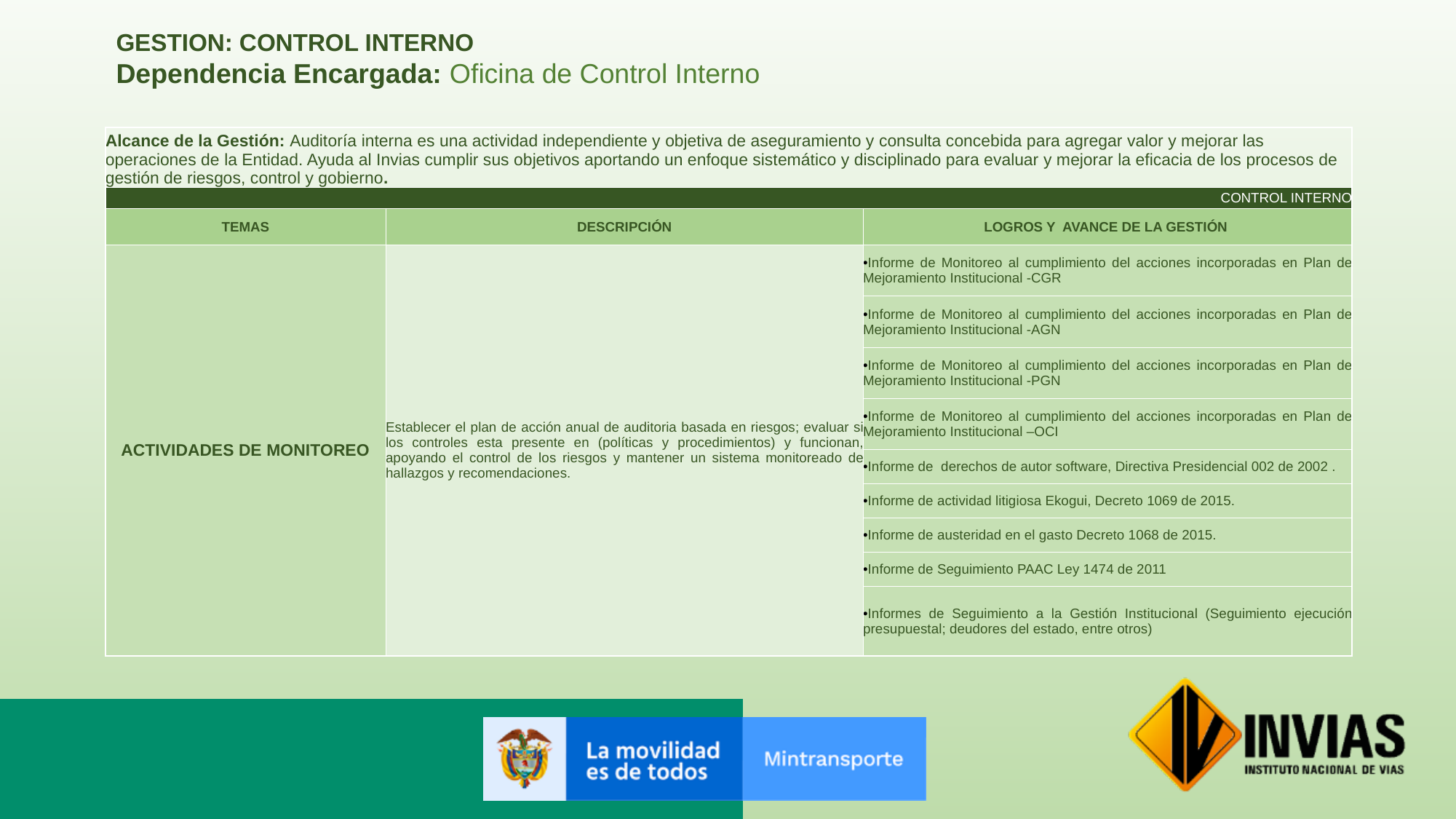

GESTION: CONTROL INTERNO
Dependencia Encargada: Oficina de Control Interno
| Alcance de la Gestión: Auditoría interna es una actividad independiente y objetiva de aseguramiento y consulta concebida para agregar valor y mejorar las operaciones de la Entidad. Ayuda al Invias cumplir sus objetivos aportando un enfoque sistemático y disciplinado para evaluar y mejorar la eficacia de los procesos de gestión de riesgos, control y gobierno. |  |  |
| --- | --- | --- |
| CONTROL INTERNO |  |  |
| TEMAS | DESCRIPCIÓN | LOGROS Y AVANCE DE LA GESTIÓN |
| ACTIVIDADES DE MONITOREO | Establecer el plan de acción anual de auditoria basada en riesgos; evaluar si los controles esta presente en (políticas y procedimientos) y funcionan, apoyando el control de los riesgos y mantener un sistema monitoreado de hallazgos y recomendaciones. | Informe de Monitoreo al cumplimiento del acciones incorporadas en Plan de Mejoramiento Institucional -CGR |
|  |  | Informe de Monitoreo al cumplimiento del acciones incorporadas en Plan de Mejoramiento Institucional -AGN |
|  |  | Informe de Monitoreo al cumplimiento del acciones incorporadas en Plan de Mejoramiento Institucional -PGN |
|  |  | Informe de Monitoreo al cumplimiento del acciones incorporadas en Plan de Mejoramiento Institucional –OCI |
|  |  | Informe de derechos de autor software, Directiva Presidencial 002 de 2002 . |
|  |  | Informe de actividad litigiosa Ekogui, Decreto 1069 de 2015. |
|  |  | Informe de austeridad en el gasto Decreto 1068 de 2015. |
|  |  | Informe de Seguimiento PAAC Ley 1474 de 2011 |
|  |  | Informes de Seguimiento a la Gestión Institucional (Seguimiento ejecución presupuestal; deudores del estado, entre otros) |